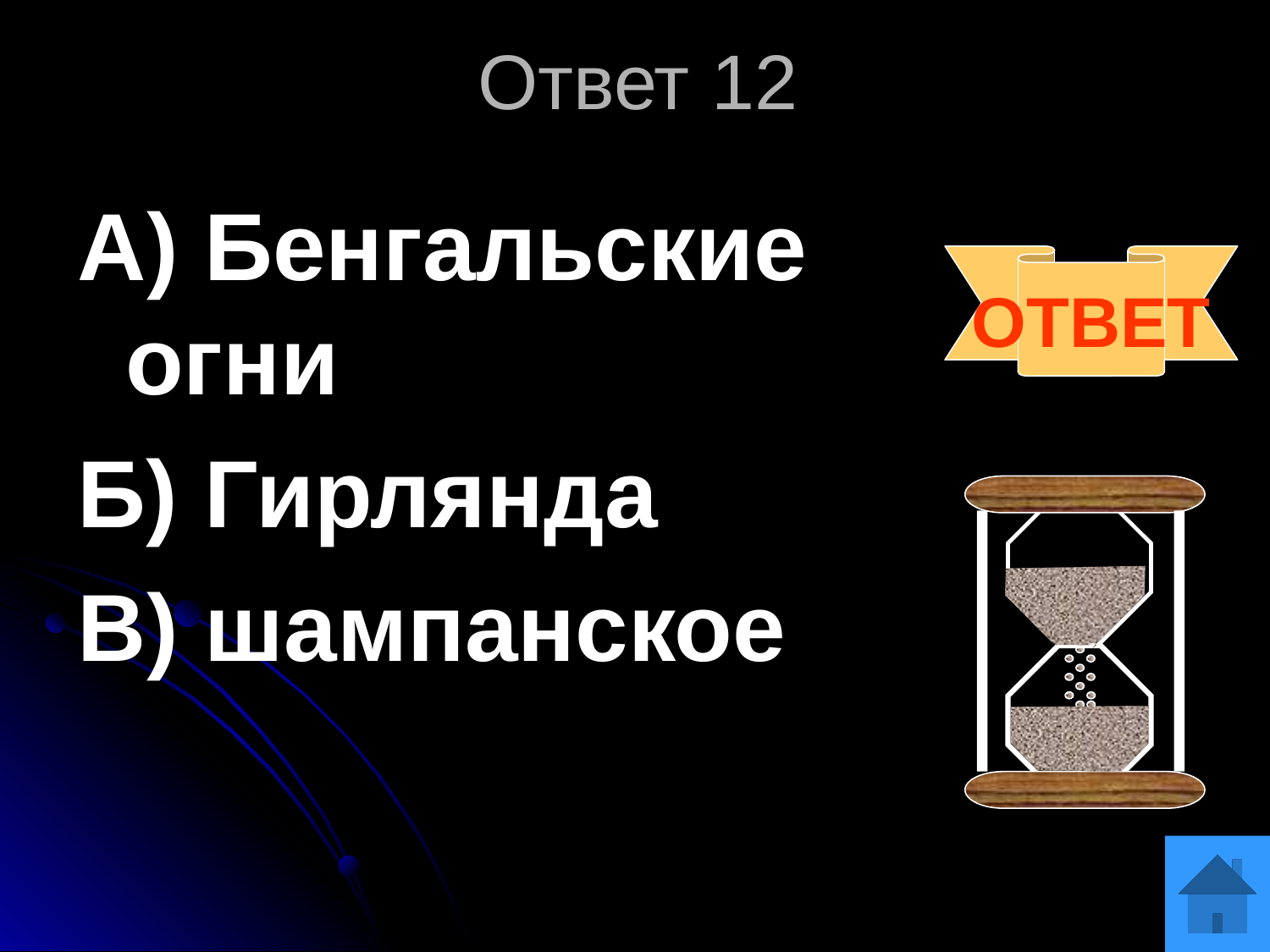

Ответ 12
А) Бенгальские огни
Б) Гирлянда
В) шампанское

ОТВЕТ